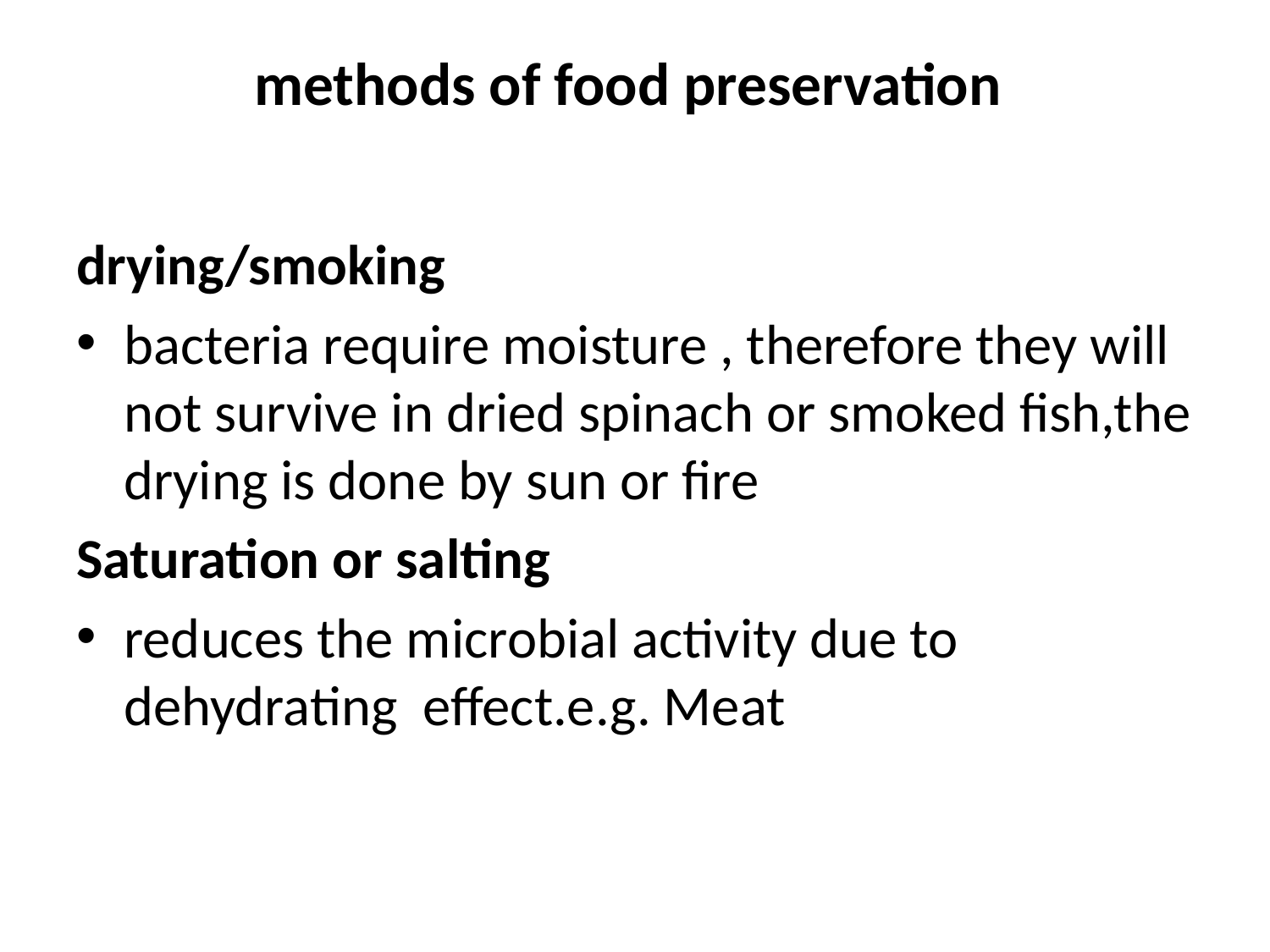

# methods of food preservation
drying/smoking
bacteria require moisture , therefore they will not survive in dried spinach or smoked fish,the drying is done by sun or fire
Saturation or salting
reduces the microbial activity due to dehydrating  effect.e.g. Meat